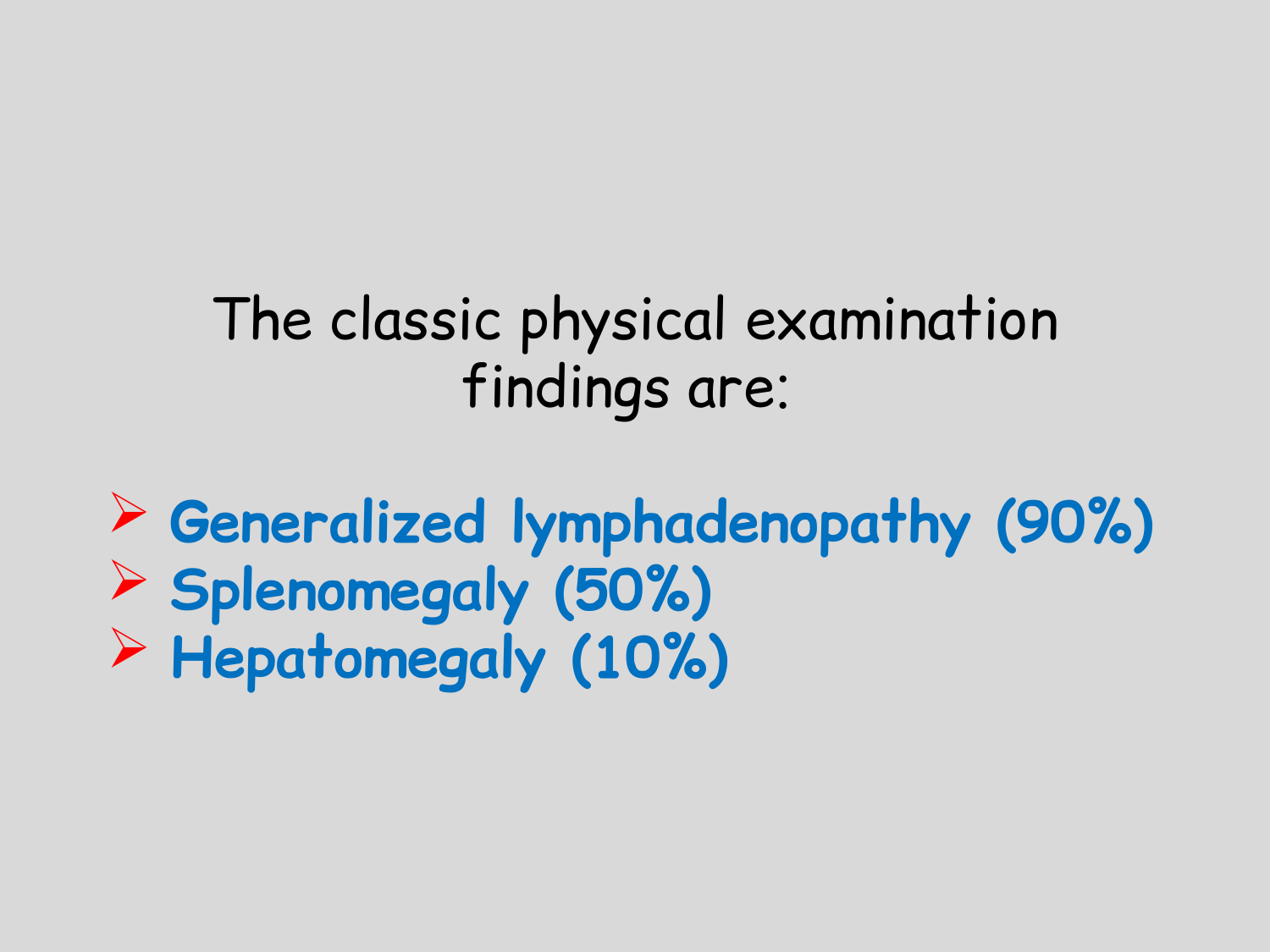

The classic physical examination findings are:

Generalized lymphadenopathy (90%)
Splenomegaly (50%)
Hepatomegaly (10%)